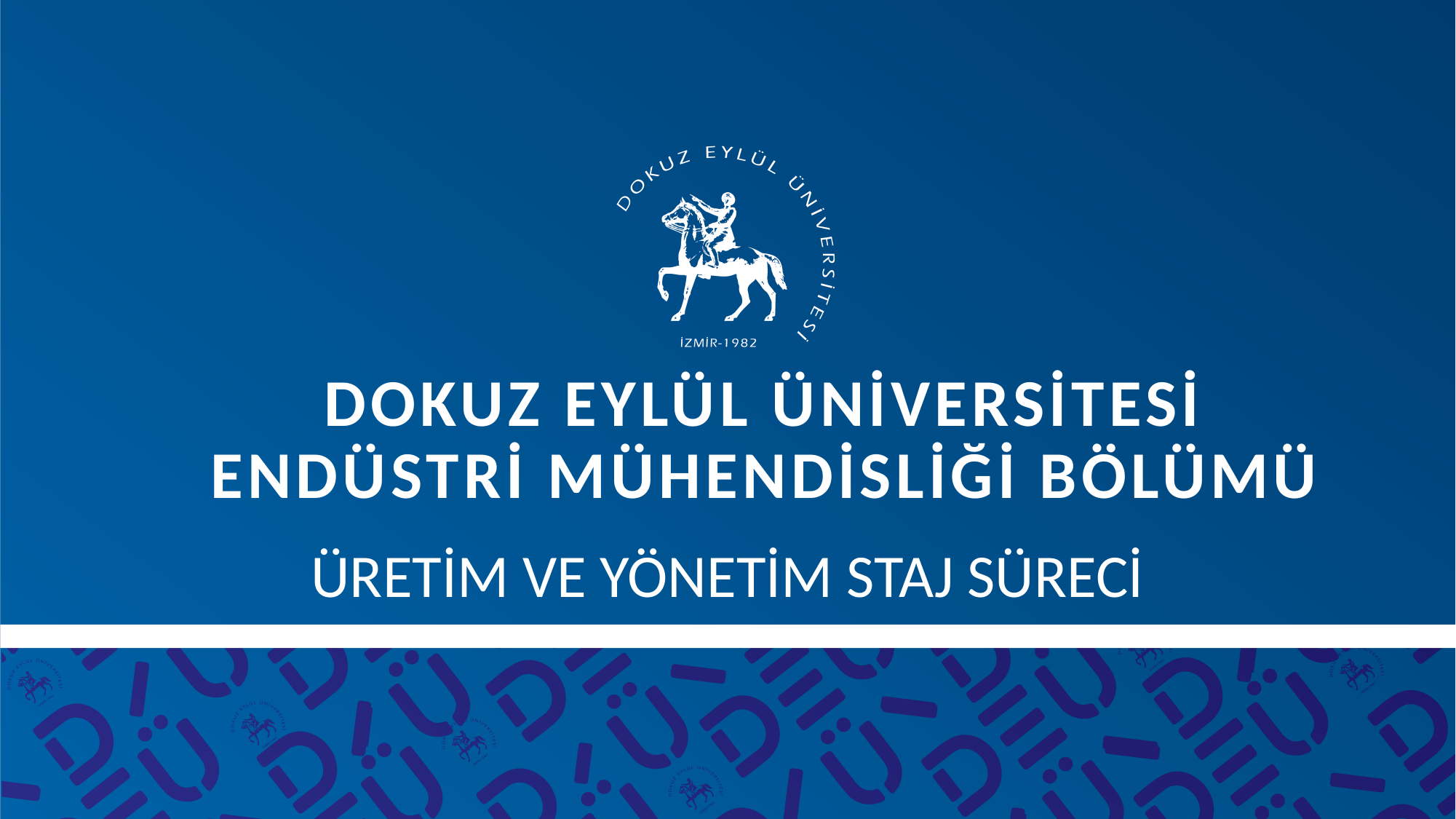

# DOKUZ EYLÜL ÜNİVERSİTESİ ENDÜSTRİ MÜHENDİSLİĞİ BÖLÜMÜ
ÜRETİM VE YÖNETİM STAJ SÜRECİ